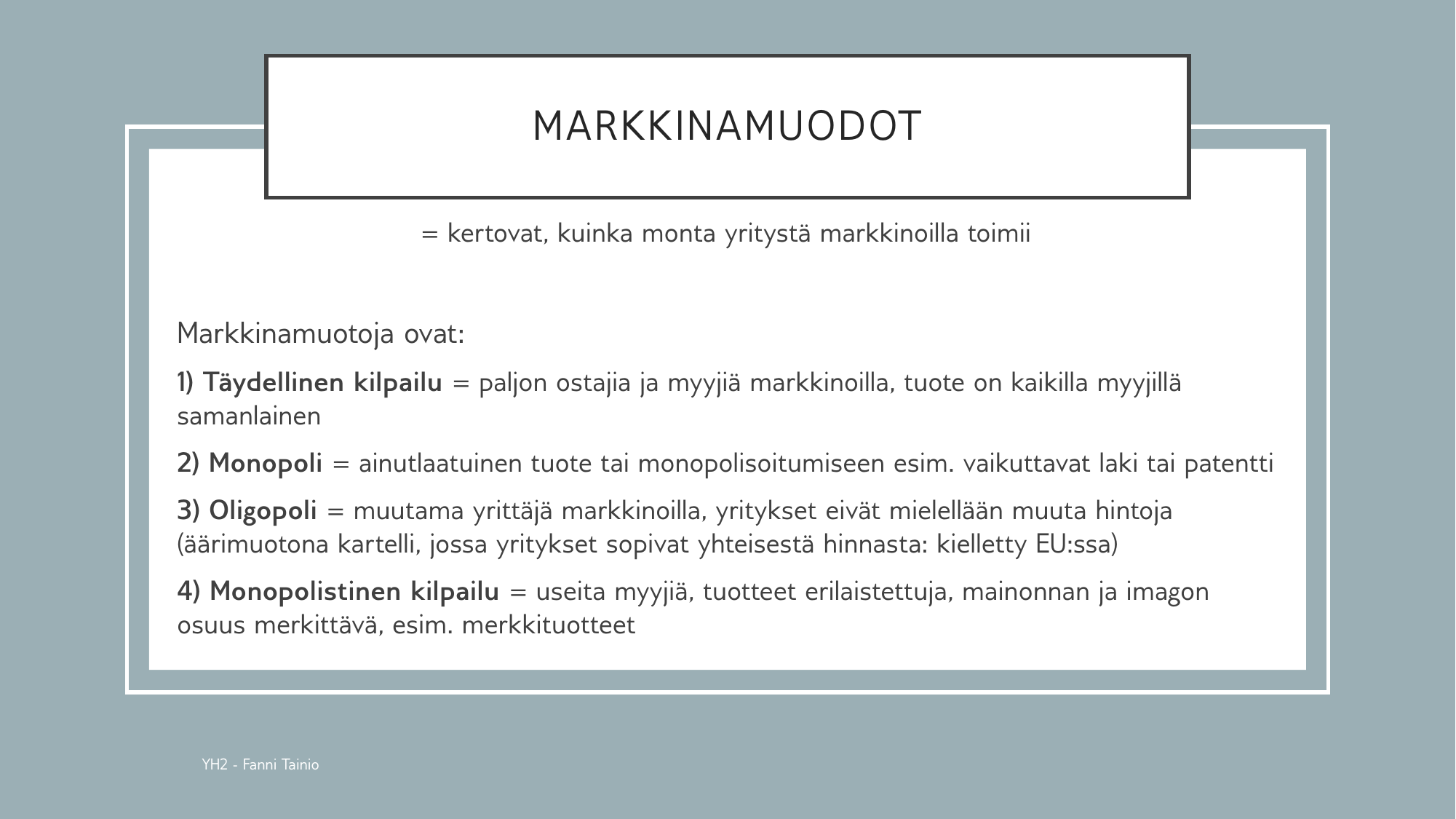

# Markkinamuodot

= kertovat, kuinka monta yritystä markkinoilla toimii

Markkinamuotoja ovat:
1) Täydellinen kilpailu = paljon ostajia ja myyjiä markkinoilla, tuote on kaikilla myyjillä samanlainen
2) Monopoli = ainutlaatuinen tuote tai monopolisoitumiseen esim. vaikuttavat laki tai patentti
3) Oligopoli = muutama yrittäjä markkinoilla, yritykset eivät mielellään muuta hintoja (äärimuotona kartelli, jossa yritykset sopivat yhteisestä hinnasta: kielletty EU:ssa)
4) Monopolistinen kilpailu = useita myyjiä, tuotteet erilaistettuja, mainonnan ja imagon osuus merkittävä, esim. merkkituotteet

YH2 - Fanni Tainio